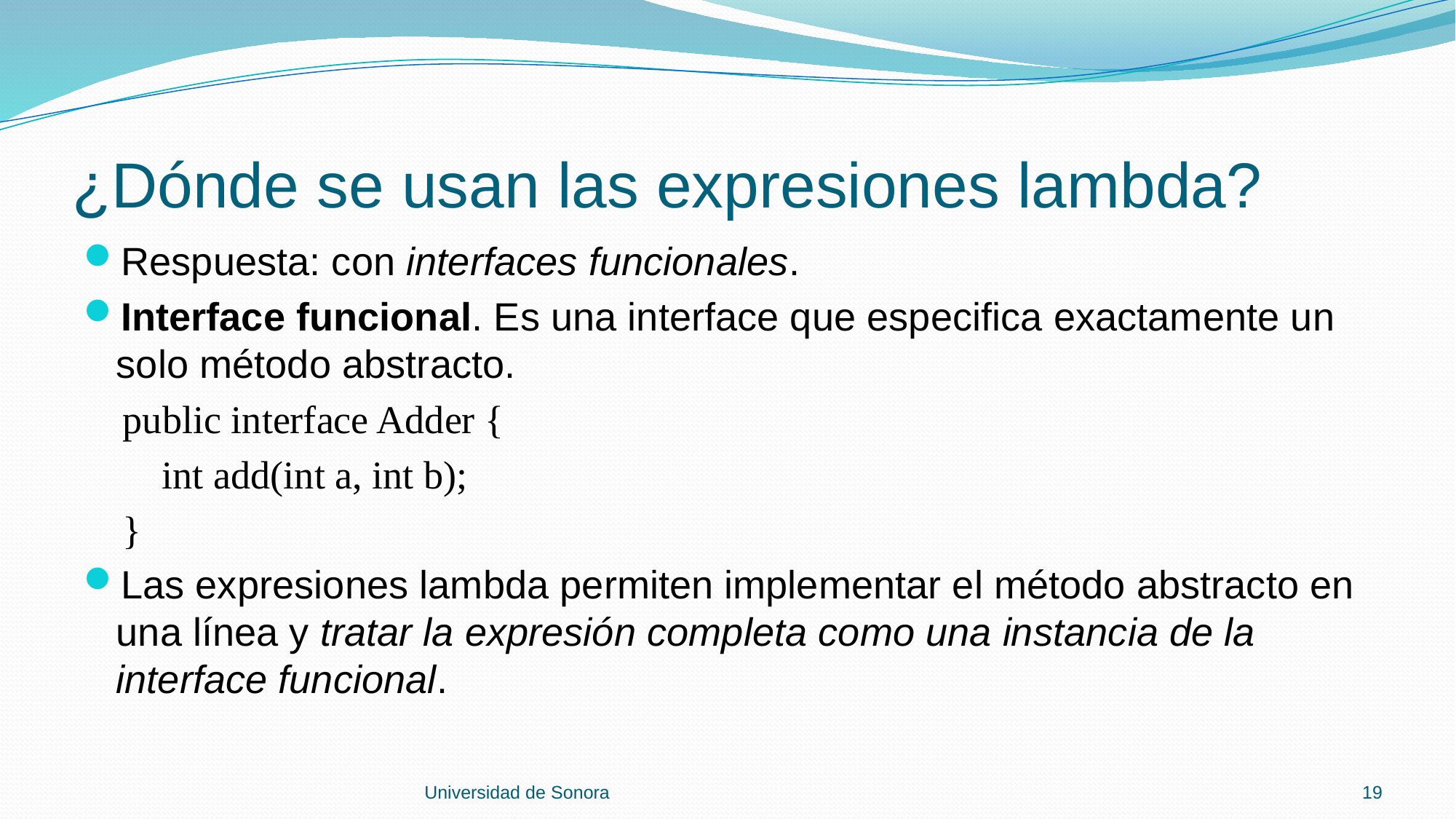

# ¿Dónde se usan las expresiones lambda?
Respuesta: con interfaces funcionales.
Interface funcional. Es una interface que especifica exactamente un solo método abstracto.
    public interface Adder {
        int add(int a, int b);
    }
Las expresiones lambda permiten implementar el método abstracto en una línea y tratar la expresión completa como una instancia de la interface funcional.

Universidad de Sonora
19